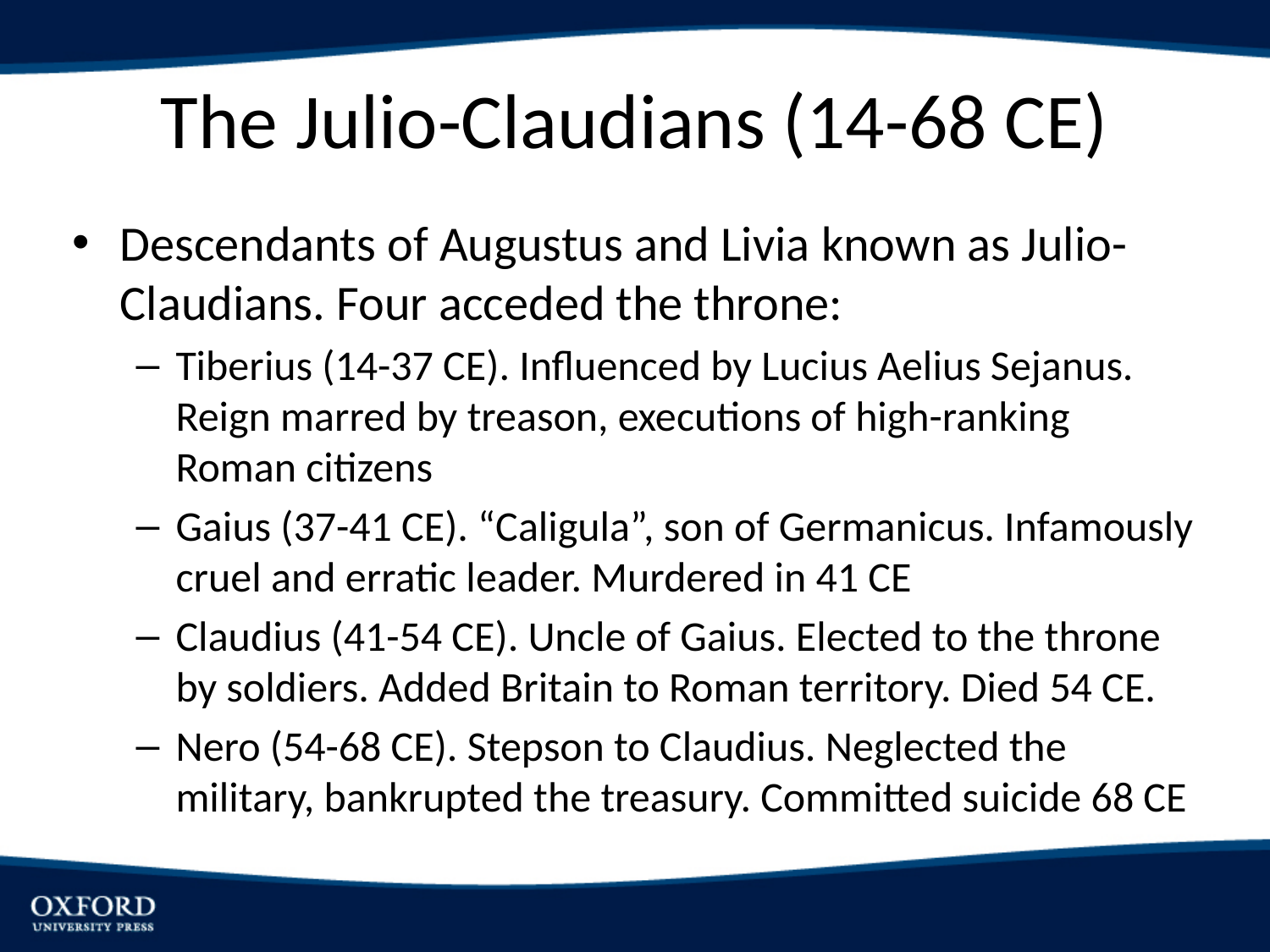

# The Julio-Claudians (14-68 CE)
Descendants of Augustus and Livia known as Julio-Claudians. Four acceded the throne:
Tiberius (14-37 CE). Influenced by Lucius Aelius Sejanus. Reign marred by treason, executions of high-ranking Roman citizens
Gaius (37-41 CE). “Caligula”, son of Germanicus. Infamously cruel and erratic leader. Murdered in 41 CE
Claudius (41-54 CE). Uncle of Gaius. Elected to the throne by soldiers. Added Britain to Roman territory. Died 54 CE.
Nero (54-68 CE). Stepson to Claudius. Neglected the military, bankrupted the treasury. Committed suicide 68 CE